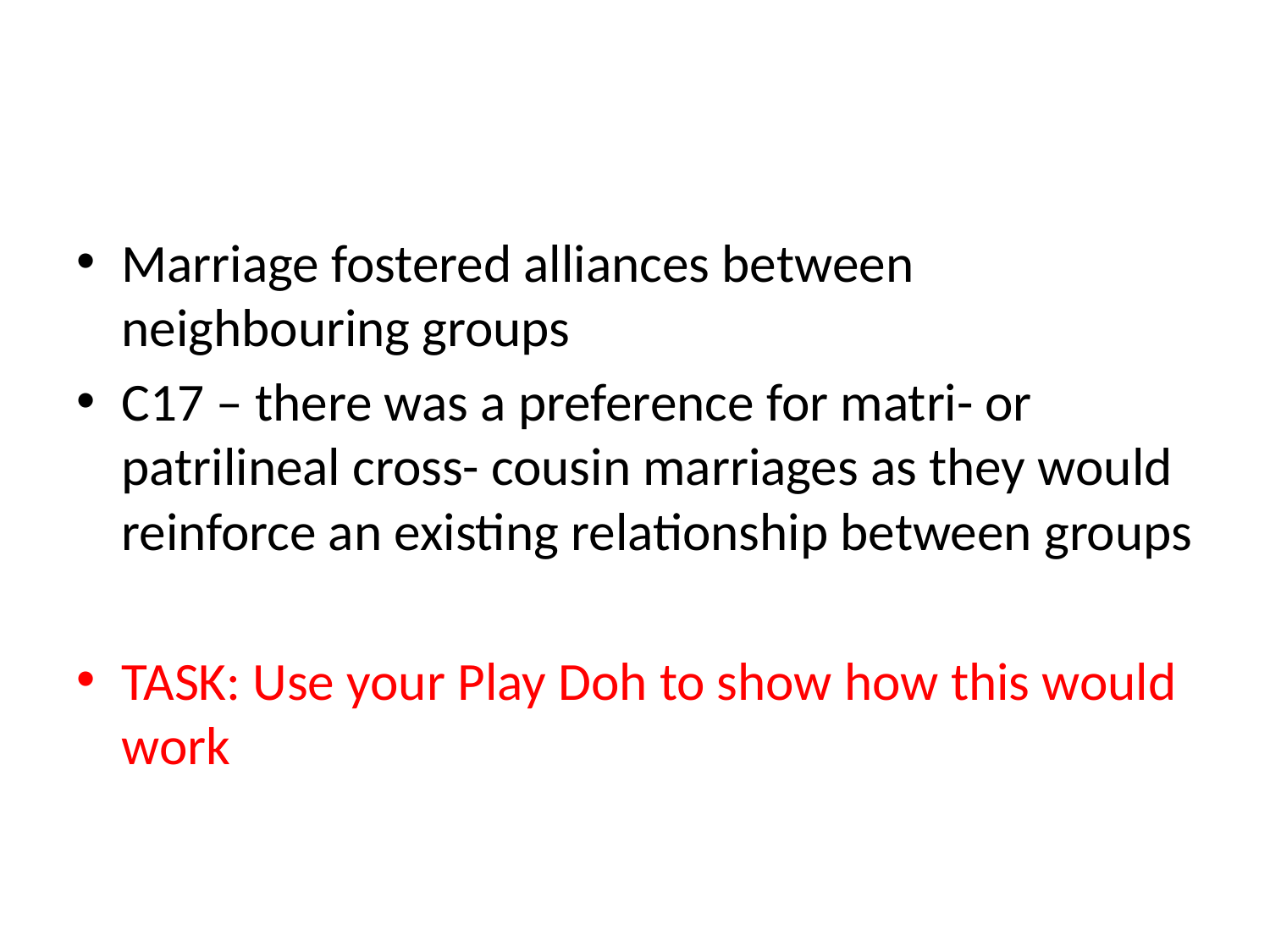

#
Marriage fostered alliances between neighbouring groups
C17 – there was a preference for matri- or patrilineal cross- cousin marriages as they would reinforce an existing relationship between groups

TASK: Use your Play Doh to show how this would work